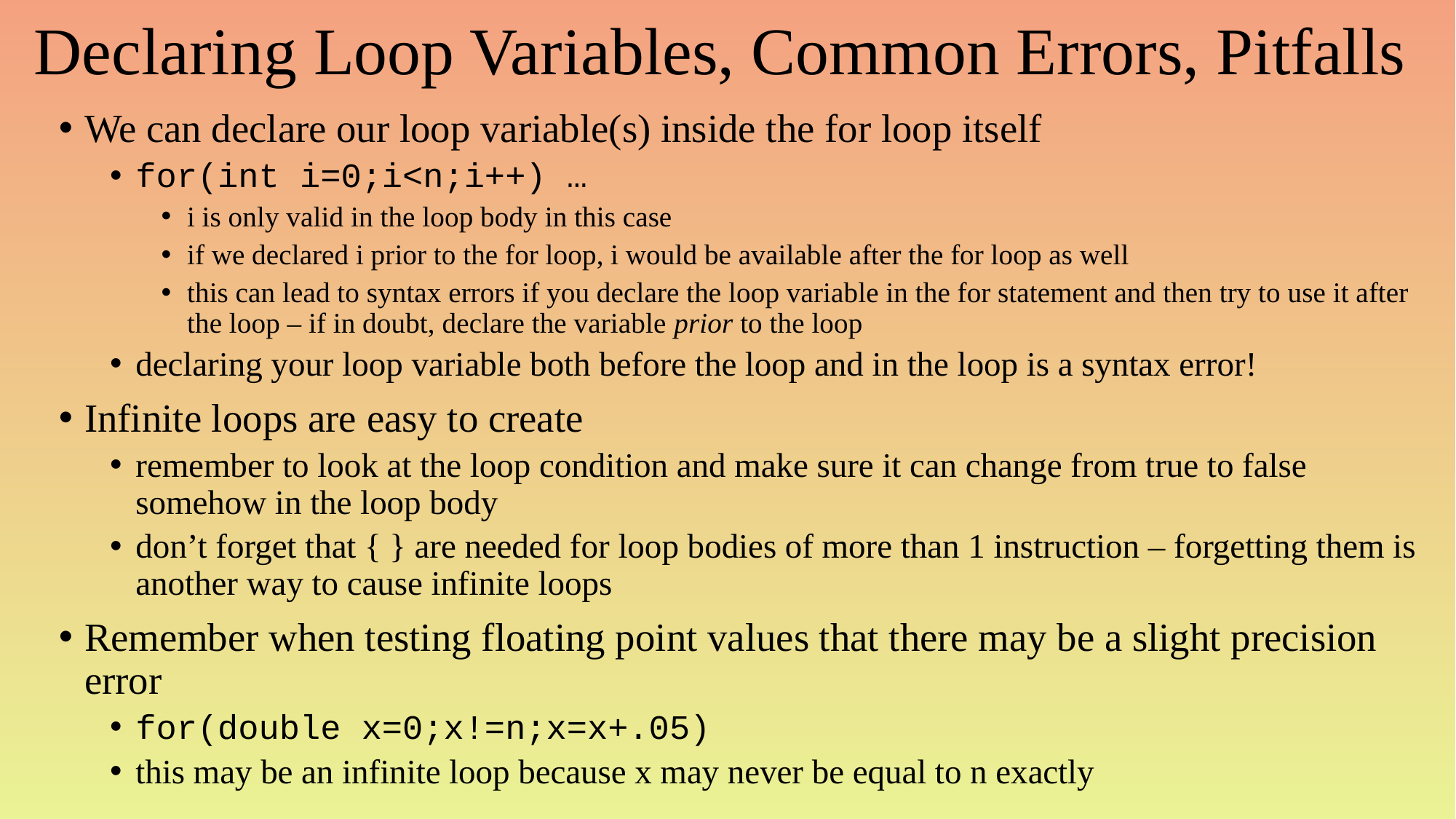

# Declaring Loop Variables, Common Errors, Pitfalls
We can declare our loop variable(s) inside the for loop itself
for(int i=0;i<n;i++) …
i is only valid in the loop body in this case
if we declared i prior to the for loop, i would be available after the for loop as well
this can lead to syntax errors if you declare the loop variable in the for statement and then try to use it after the loop – if in doubt, declare the variable prior to the loop
declaring your loop variable both before the loop and in the loop is a syntax error!
Infinite loops are easy to create
remember to look at the loop condition and make sure it can change from true to false somehow in the loop body
don’t forget that { } are needed for loop bodies of more than 1 instruction – forgetting them is another way to cause infinite loops
Remember when testing floating point values that there may be a slight precision error
for(double x=0;x!=n;x=x+.05)
this may be an infinite loop because x may never be equal to n exactly